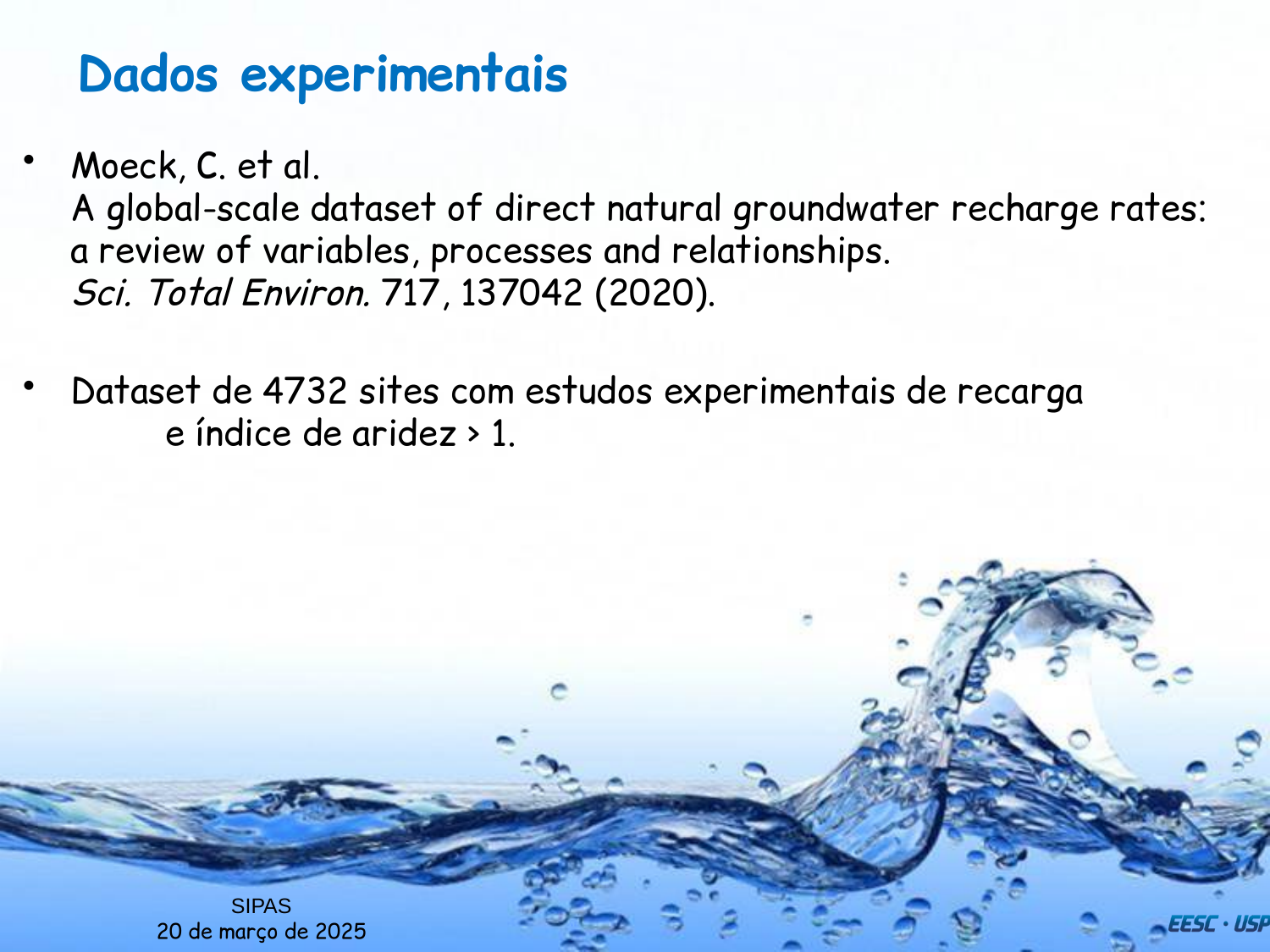

# Dados experimentais
Moeck, C. et al.
A global-scale dataset of direct natural groundwater recharge rates: a review of variables, processes and relationships.
Sci. Total Environ. 717, 137042 (2020).

Dataset de 4732 sites com estudos experimentais de recarga
         e índice de aridez > 1.